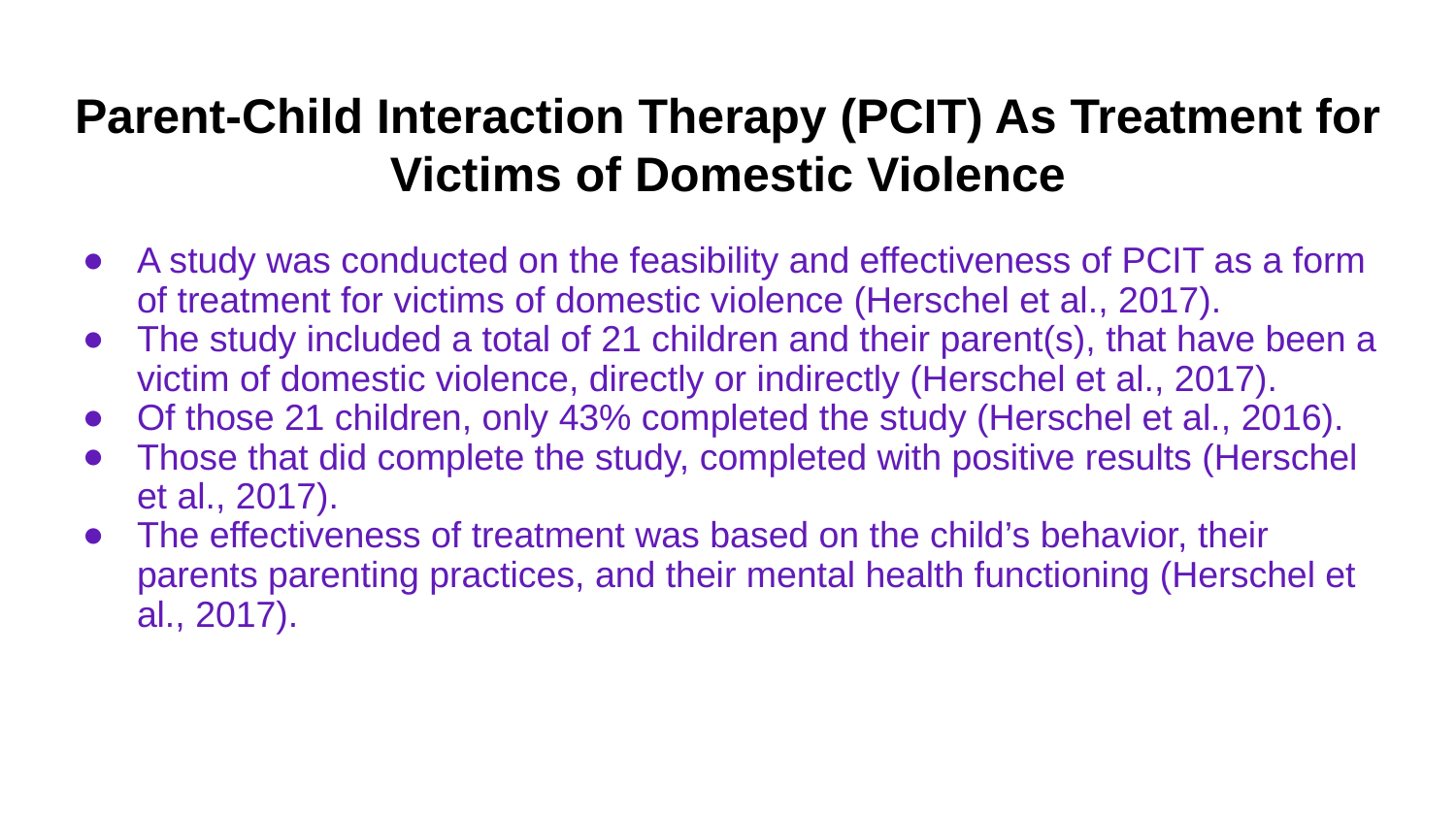

# Parent-Child Interaction Therapy (PCIT) As Treatment for Victims of Domestic Violence
A study was conducted on the feasibility and effectiveness of PCIT as a form of treatment for victims of domestic violence (Herschel et al., 2017).
The study included a total of 21 children and their parent(s), that have been a victim of domestic violence, directly or indirectly (Herschel et al., 2017).
Of those 21 children, only 43% completed the study (Herschel et al., 2016).
Those that did complete the study, completed with positive results (Herschel et al., 2017).
The effectiveness of treatment was based on the child’s behavior, their parents parenting practices, and their mental health functioning (Herschel et al., 2017).